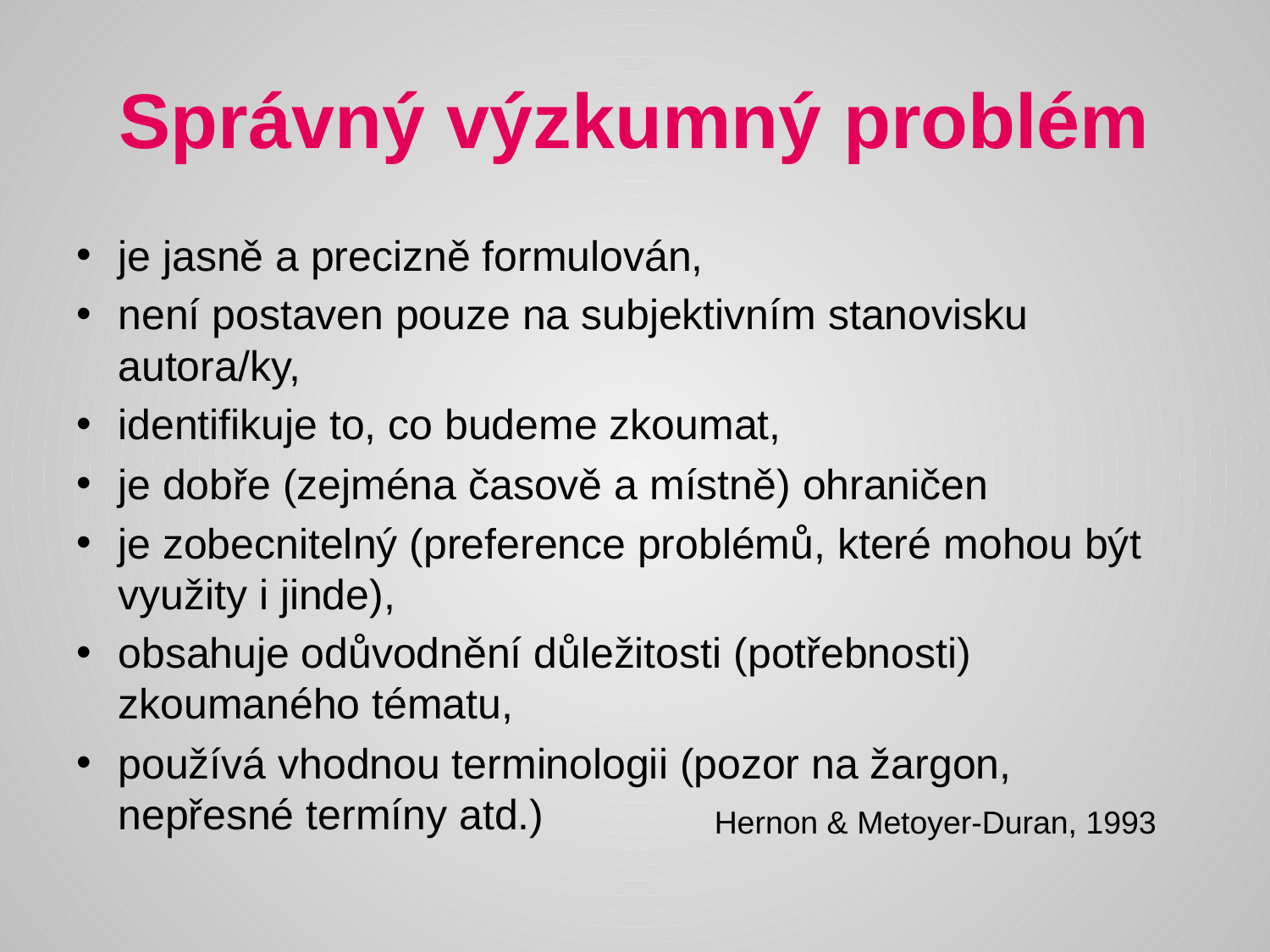

# Správný výzkumný problém
je jasně a precizně formulován,
není postaven pouze na subjektivním stanovisku autora/ky,
identifikuje to, co budeme zkoumat,
je dobře (zejména časově a místně) ohraničen
je zobecnitelný (preference problémů, které mohou být využity i jinde),
obsahuje odůvodnění důležitosti (potřebnosti) zkoumaného tématu,
používá vhodnou terminologii (pozor na žargon, nepřesné termíny atd.)
Hernon & Metoyer-Duran, 1993